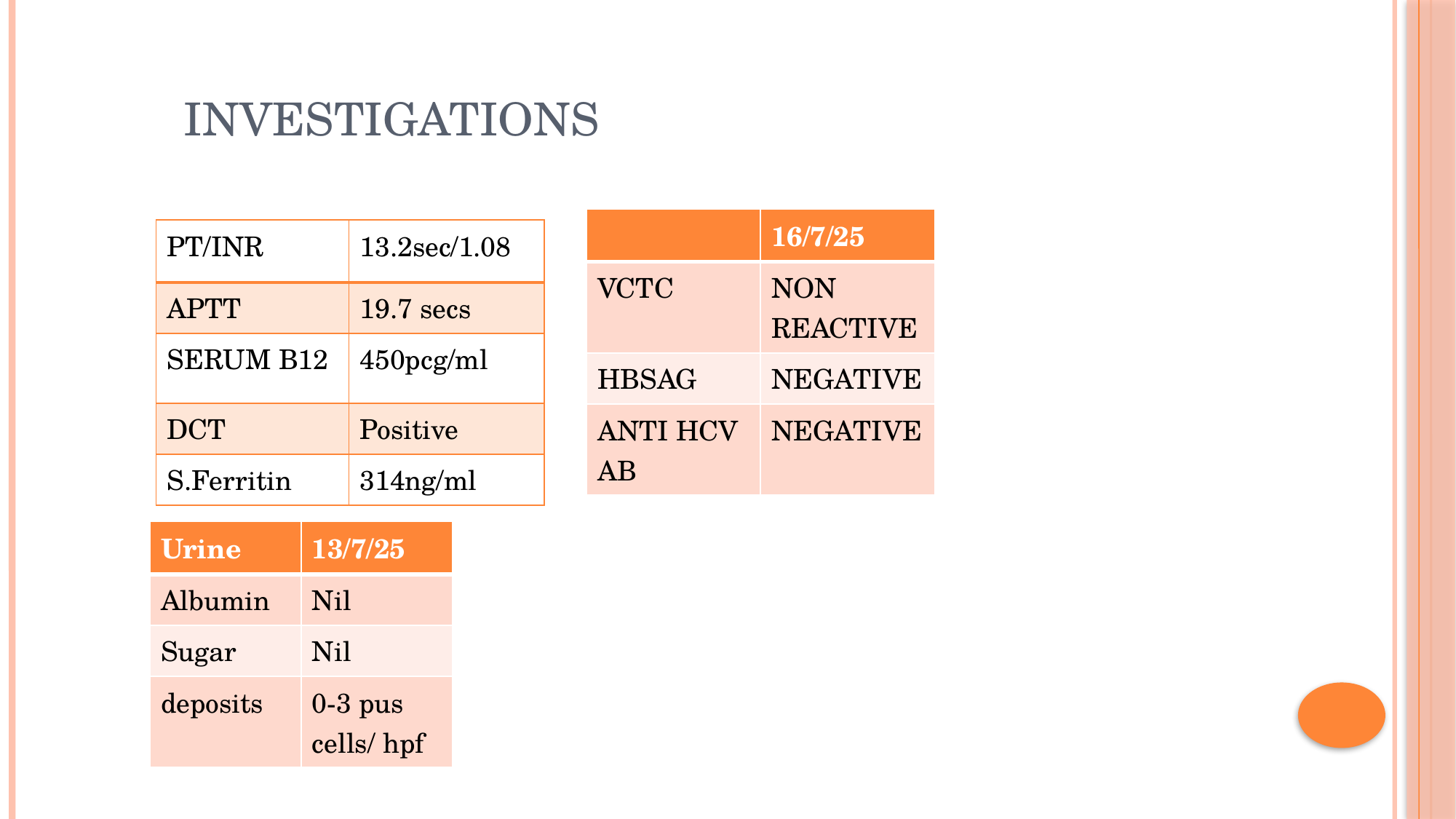

# INVESTIGATIONS
|  | 16/7/25 |
| --- | --- |
| VCTC | NON REACTIVE |
| HBSAG | NEGATIVE |
| ANTI HCV AB | NEGATIVE |
| PT/INR | 13.2sec/1.08 |
| --- | --- |
| APTT | 19.7 secs |
| SERUM B12 | 450pcg/ml |
| DCT | Positive |
| S.Ferritin | 314ng/ml |
| Urine | 13/7/25 |
| --- | --- |
| Albumin | Nil |
| Sugar | Nil |
| deposits | 0-3 pus cells/ hpf |